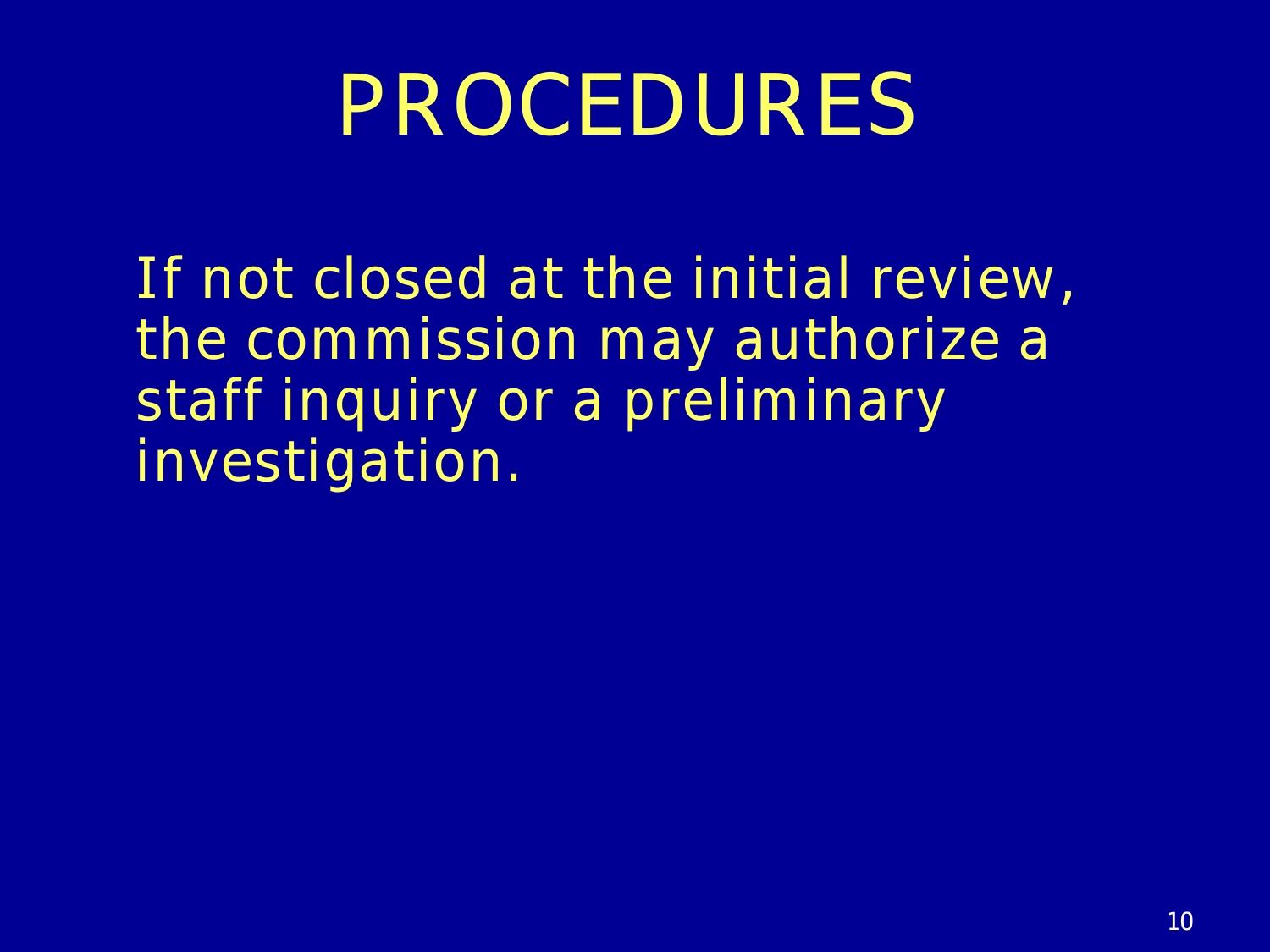

# PROCEDURES
If not closed at the initial review, the commission may authorize a staff inquiry or a preliminary investigation.

10